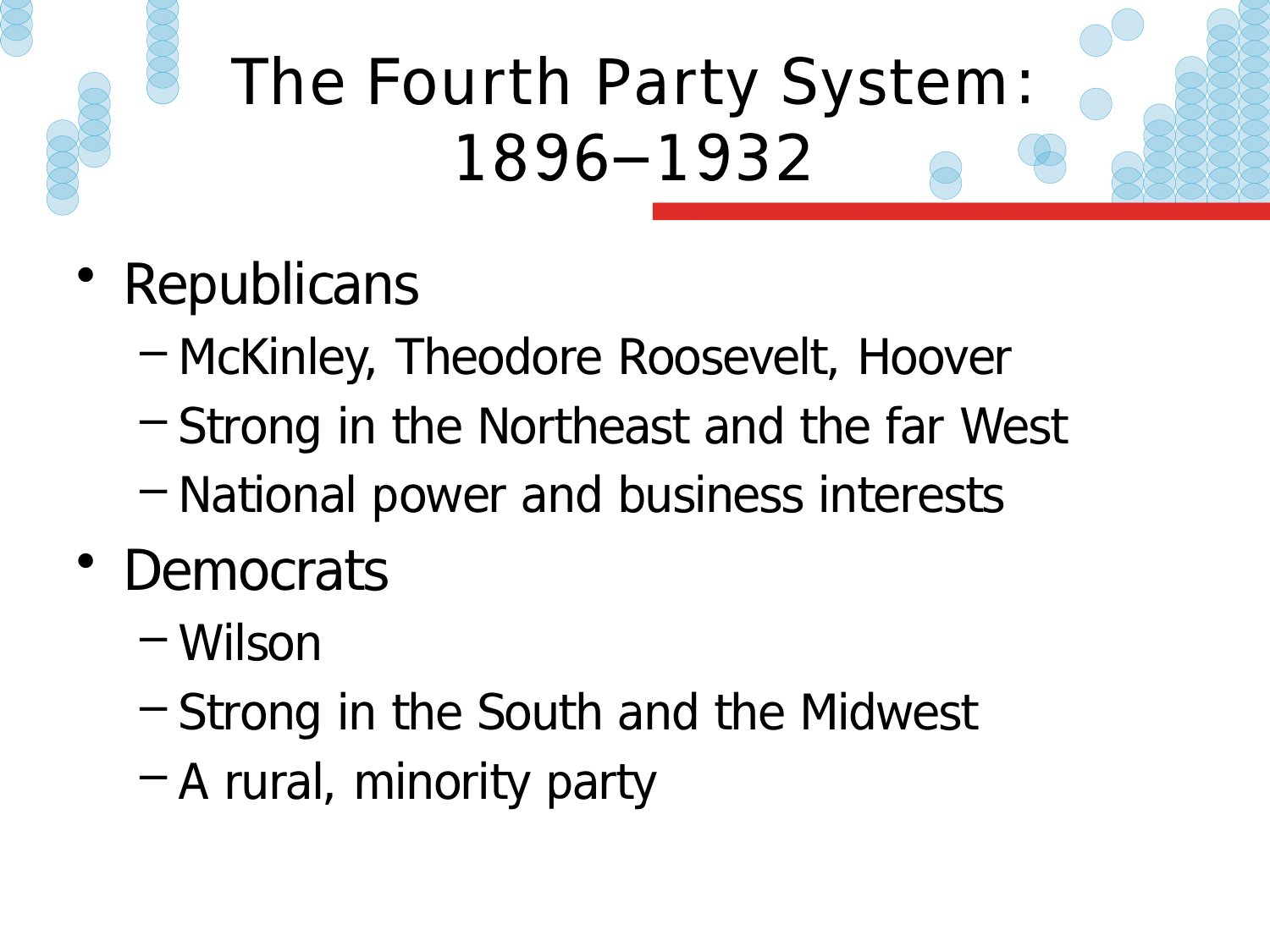

# The Fourth Party System: 1896–1932
Republicans
McKinley, Theodore Roosevelt, Hoover
Strong in the Northeast and the far West
National power and business interests
Democrats
Wilson
Strong in the South and the Midwest
A rural, minority party